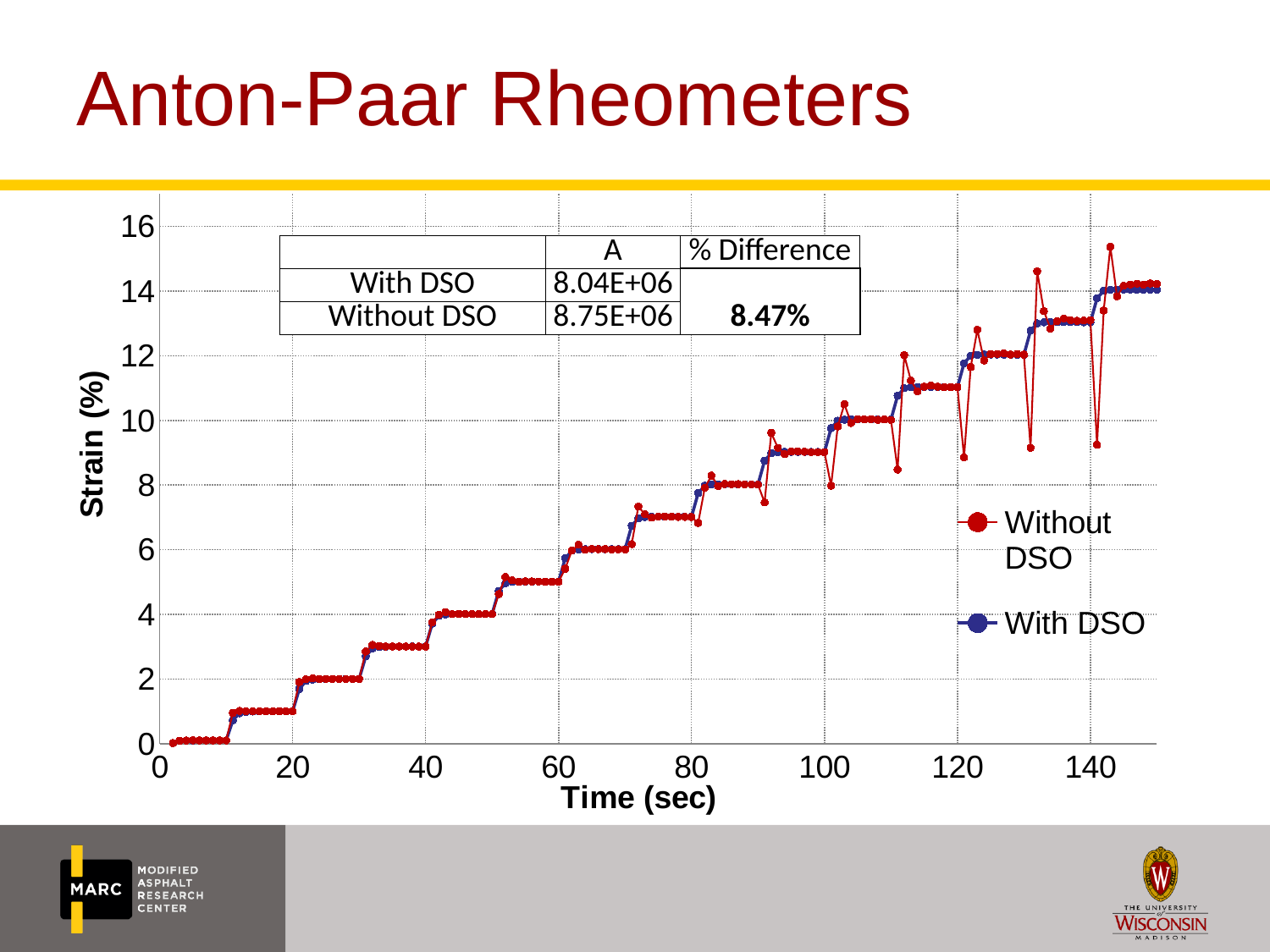

# Anton-Paar Rheometers

### Chart

| Category |  |  |
|---|---|---|
|  | A | % Difference |
| --- | --- | --- |
| With DSO | 8.04E+06 |  |
| Without DSO | 8.75E+06 | 8.47% |